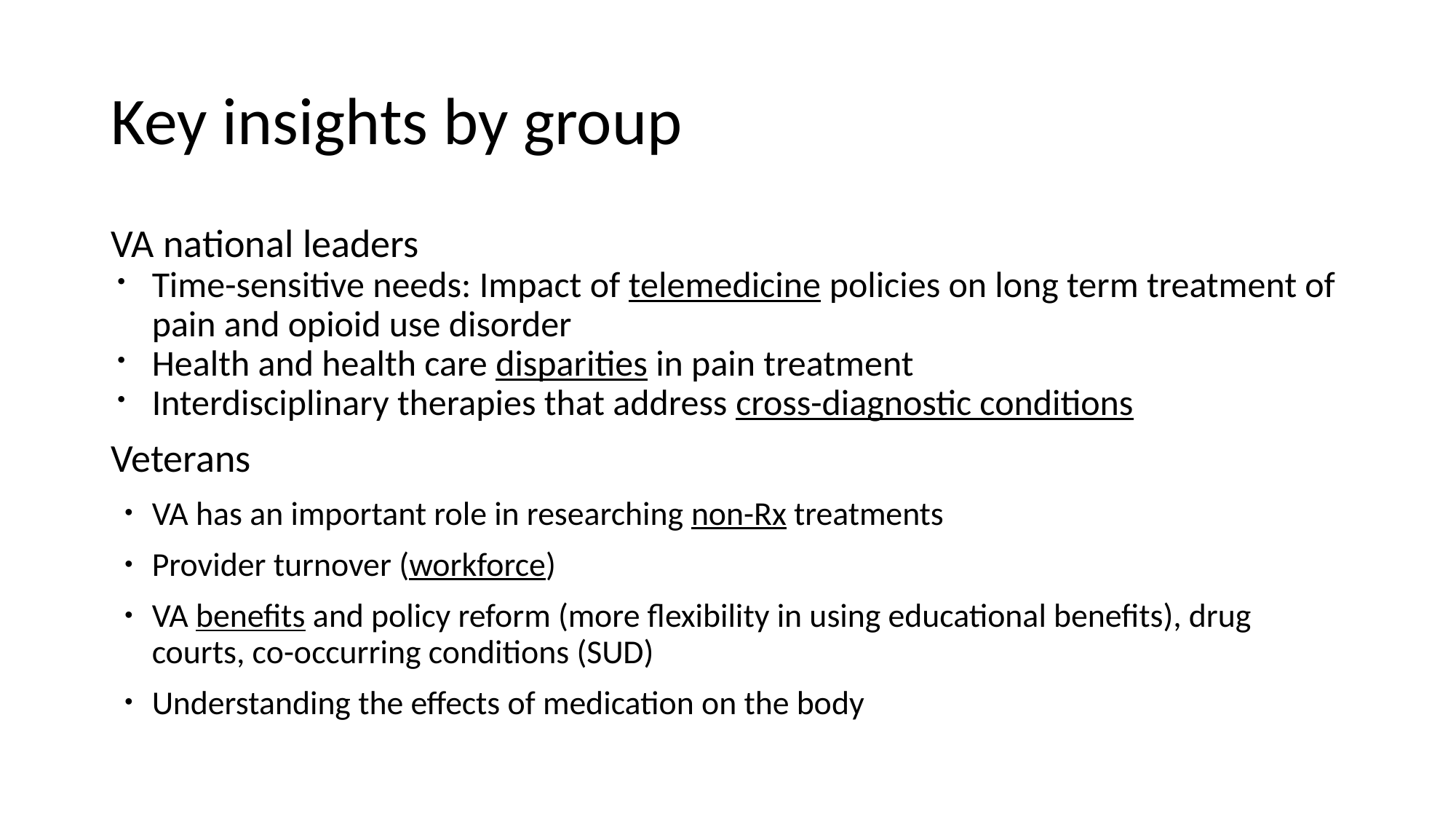

# Key insights by group
VA national leaders
Time-sensitive needs: Impact of telemedicine policies on long term treatment of pain and opioid use disorder
Health and health care disparities in pain treatment
Interdisciplinary therapies that address cross-diagnostic conditions
Veterans
VA has an important role in researching non-Rx treatments
Provider turnover (workforce)
VA benefits and policy reform (more flexibility in using educational benefits), drug courts, co-occurring conditions (SUD)
Understanding the effects of medication on the body